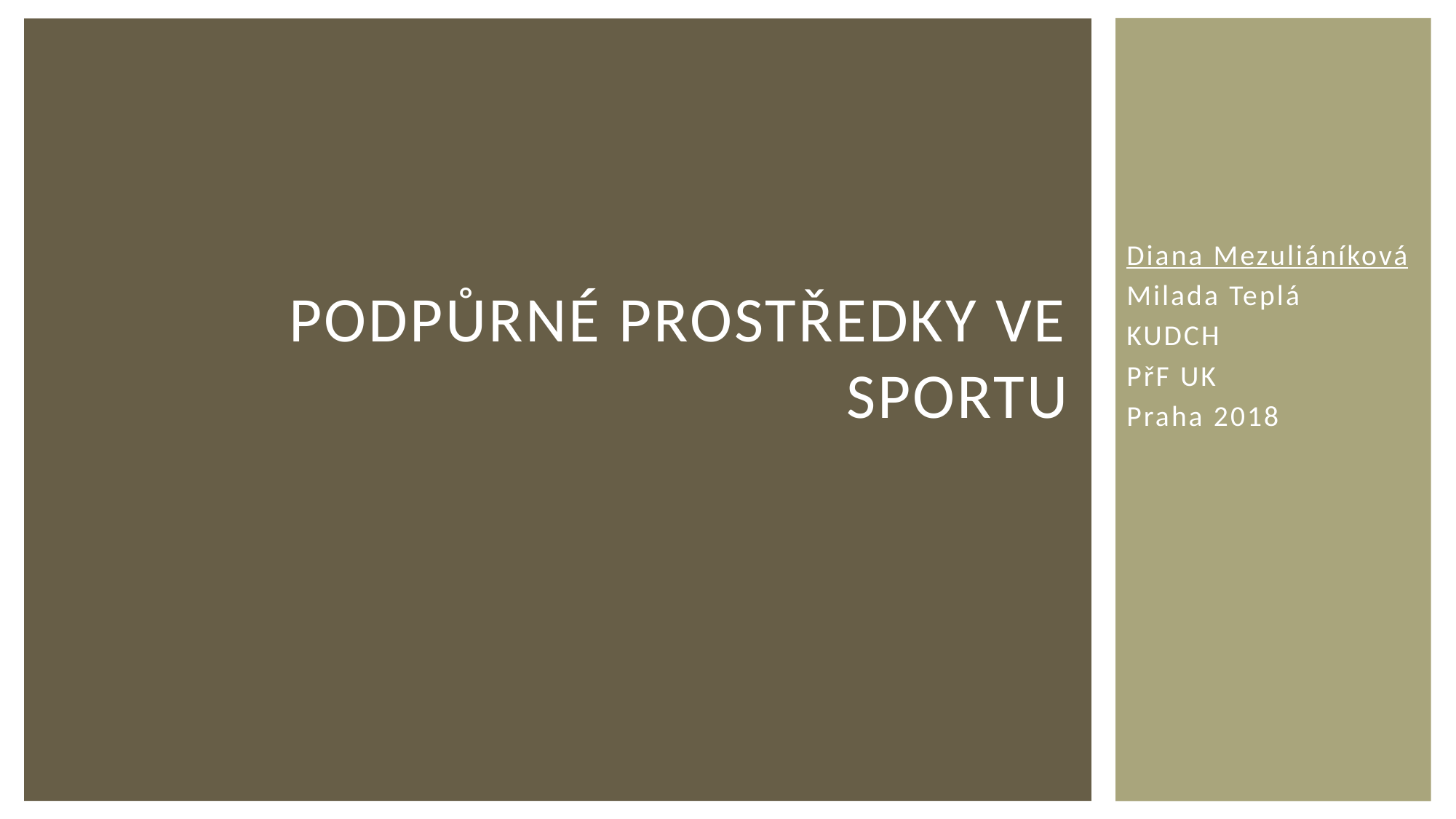

# Podpůrné prostředky ve sportu
Diana Mezuliáníková
Milada Teplá
KUDCH
PřF UK
Praha 2018